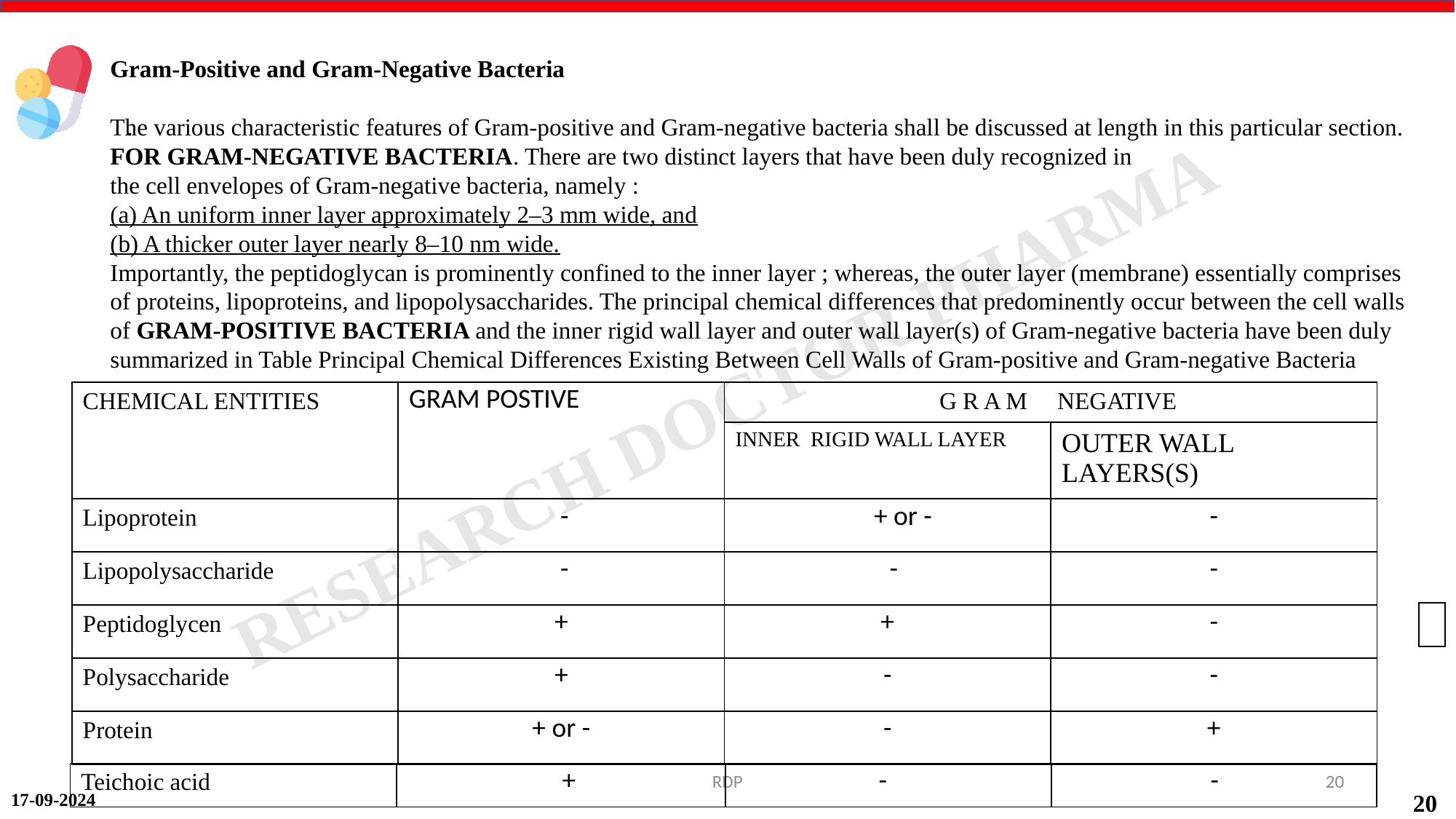

Gram-Positive and Gram-Negative Bacteria

The various characteristic features of Gram-positive and Gram-negative bacteria shall be discussed at length in this particular section.
FOR GRAM-NEGATIVE BACTERIA. There are two distinct layers that have been duly recognized in
the cell envelopes of Gram-negative bacteria, namely :
(a) An uniform inner layer approximately 2–3 mm wide, and
(b) A thicker outer layer nearly 8–10 nm wide.
Importantly, the peptidoglycan is prominently confined to the inner layer ; whereas, the outer layer (membrane) essentially comprises of proteins, lipoproteins, and lipopolysaccharides. The principal chemical differences that predominently occur between the cell walls of GRAM-POSITIVE BACTERIA and the inner rigid wall layer and outer wall layer(s) of Gram-negative bacteria have been duly summarized in Table Principal Chemical Differences Existing Between Cell Walls of Gram-positive and Gram-negative Bacteria

.

| CHEMICAL ENTITIES | GRAM POSTIVE | G R A M NEGATIVE |  |
| --- | --- | --- | --- |
|  |  | INNER RIGID WALL LAYER | OUTER WALL LAYERS(S) |
| Lipoprotein | - | + or - | - |
| Lipopolysaccharide | - | - | - |
| Peptidoglycen | + | + | - |
| Polysaccharide | + | - | - |
| Protein | + or - | - | + |
|  |
| --- |
RDP
20
| Teichoic acid | + | - | - |
| --- | --- | --- | --- |
17-09-2024
20